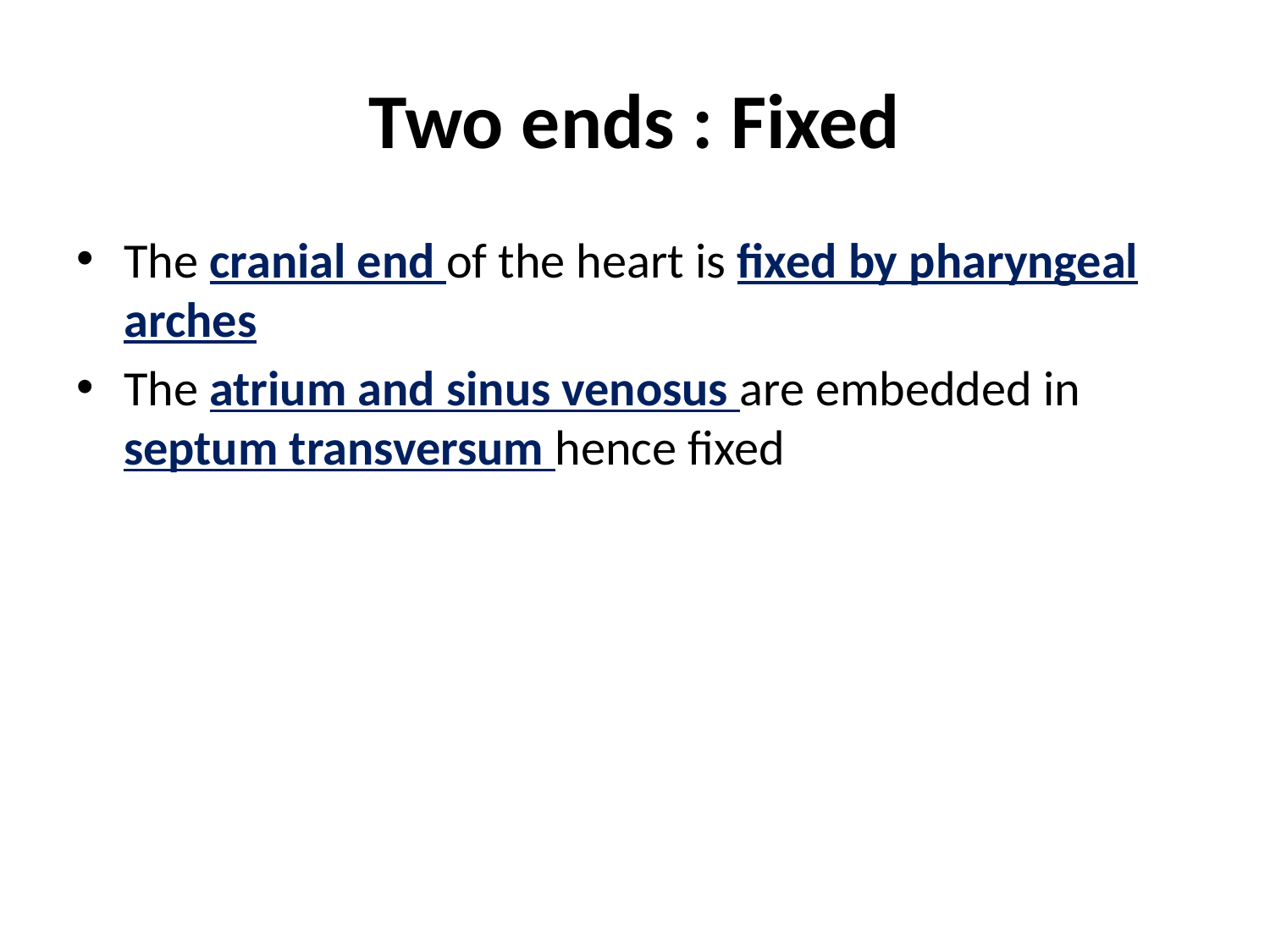

# Two ends : Fixed
The cranial end of the heart is fixed by pharyngeal arches
The atrium and sinus venosus are embedded in septum transversum hence fixed